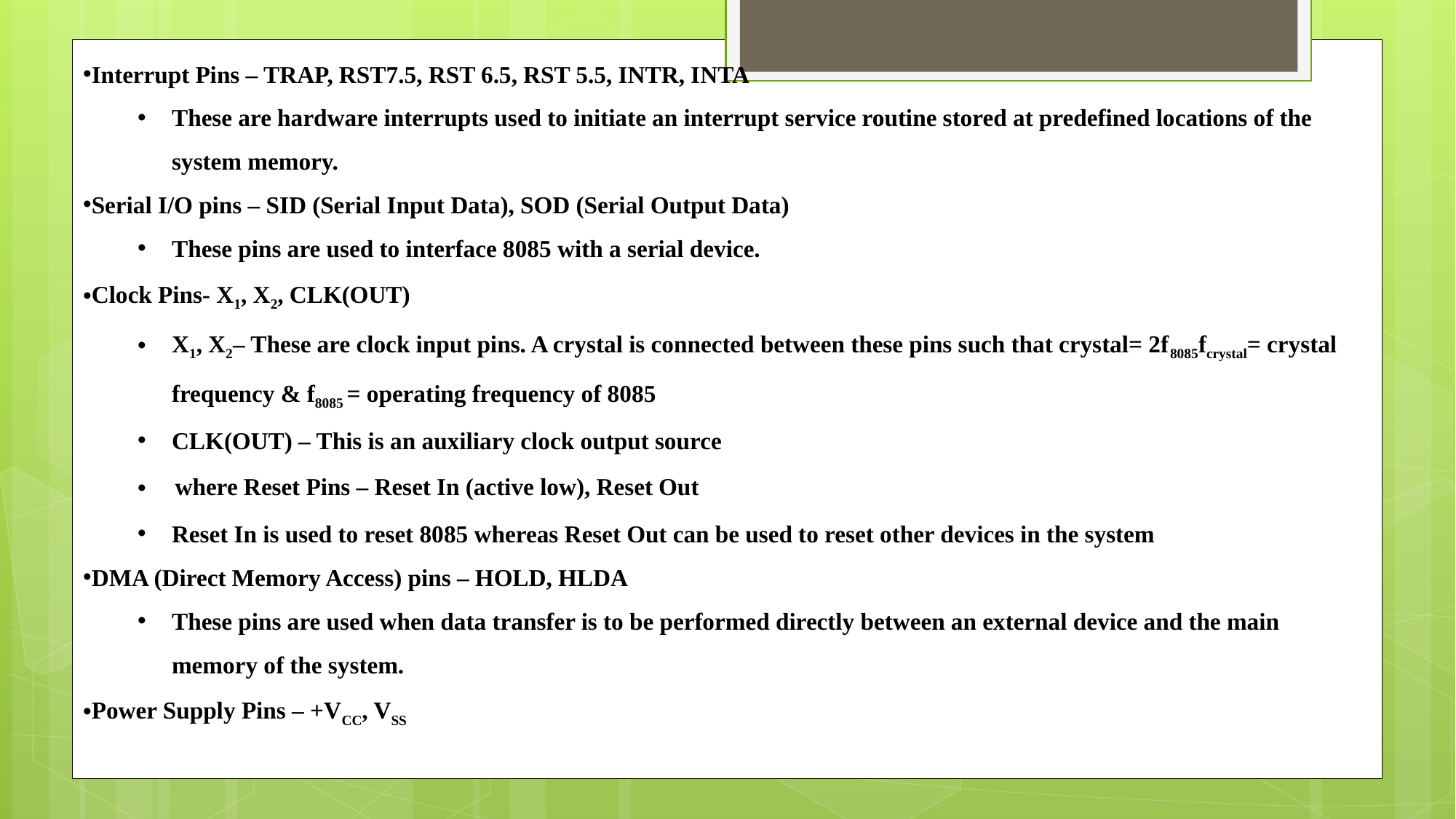

Interrupt Pins – TRAP, RST7.5, RST 6.5, RST 5.5, INTR, INTA
These are hardware interrupts used to initiate an interrupt service routine stored at predefined locations of the system memory.
Serial I/O pins – SID (Serial Input Data), SOD (Serial Output Data)
These pins are used to interface 8085 with a serial device.
Clock Pins- X1, X2, CLK(OUT)
X1, X2– These are clock input pins. A crystal is connected between these pins such that crystal= 2f8085fcrystal= crystal frequency & f8085 = operating frequency of 8085
CLK(OUT) – This is an auxiliary clock output source
 where Reset Pins – Reset In (active low), Reset Out
Reset In is used to reset 8085 whereas Reset Out can be used to reset other devices in the system
DMA (Direct Memory Access) pins – HOLD, HLDA
These pins are used when data transfer is to be performed directly between an external device and the main memory of the system.
Power Supply Pins – +VCC, VSS